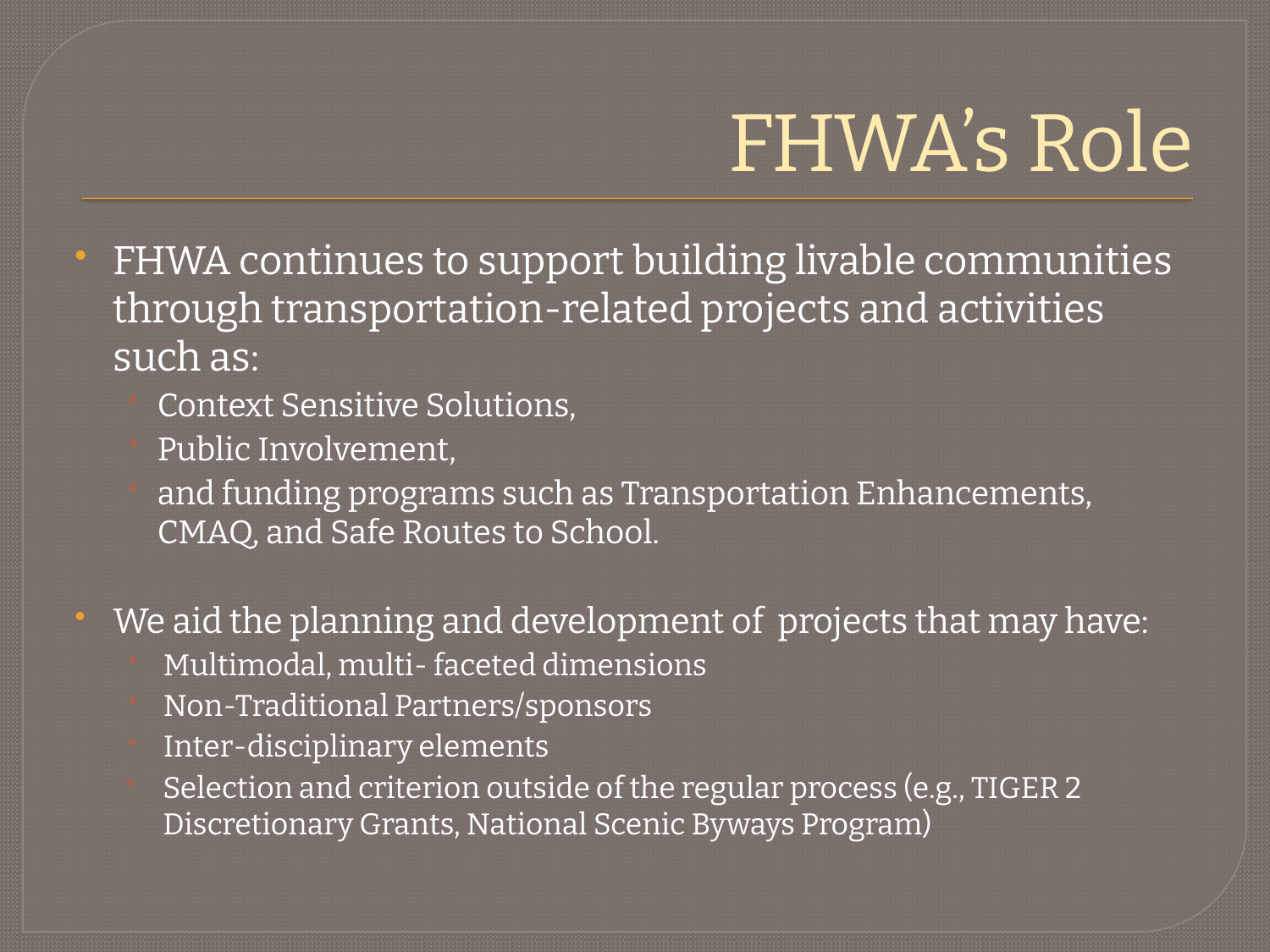

# FHWA’s Role
FHWA continues to support building livable communities through transportation-related projects and activities such as:
Context Sensitive Solutions,
Public Involvement,
and funding programs such as Transportation Enhancements, CMAQ, and Safe Routes to School.

We aid the planning and development of  projects that may have:
 Multimodal, multi- faceted dimensions
 Non-Traditional Partners/sponsors
 Inter-disciplinary elements
Selection and criterion outside of the regular process (e.g., TIGER 2 Discretionary Grants, National Scenic Byways Program)